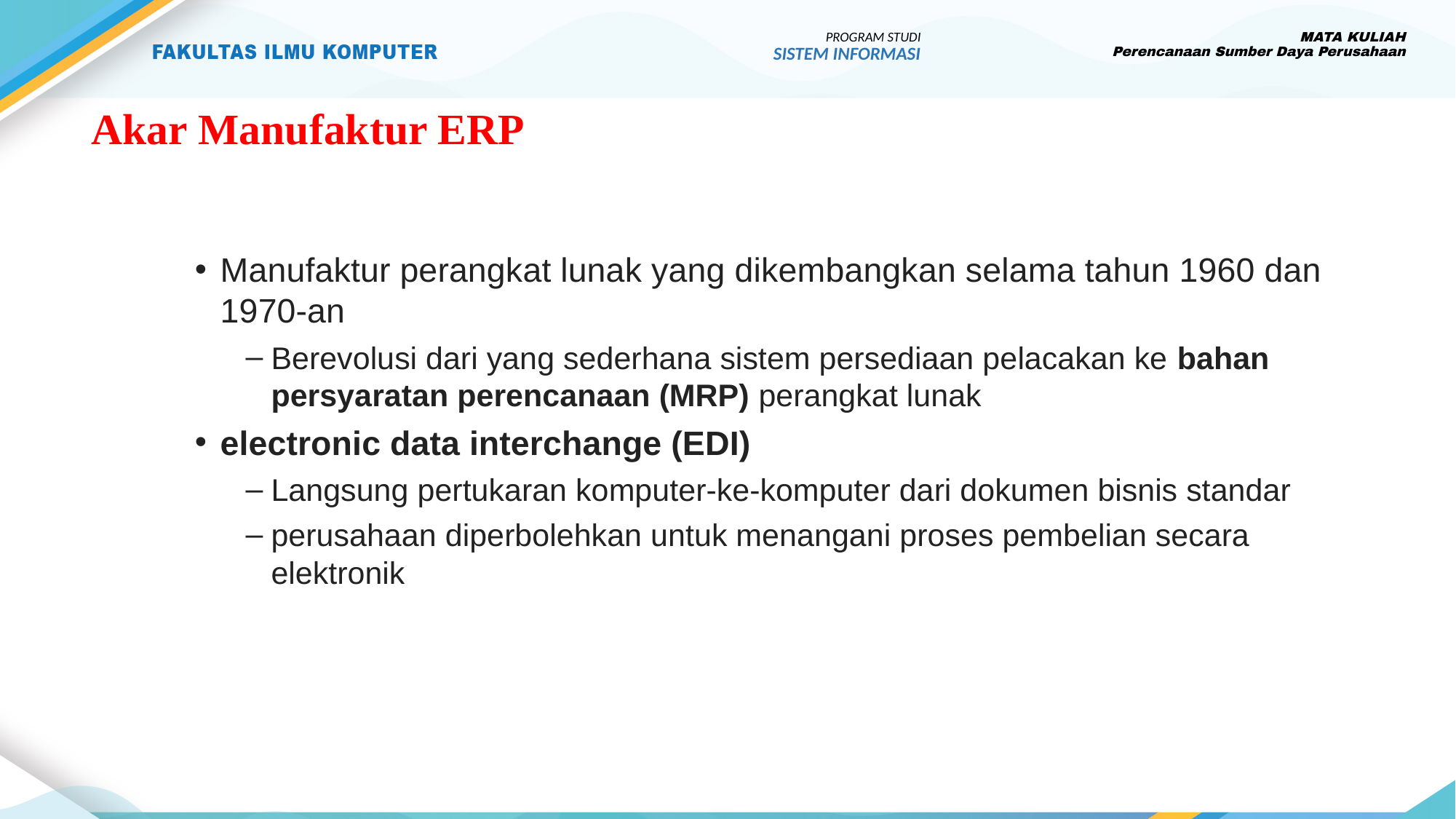

PROGRAM STUDI
SISTEM INFORMASI
MATA KULIAH
Perencanaan Sumber Daya Perusahaan
# Akar Manufaktur ERP
Manufaktur perangkat lunak yang dikembangkan selama tahun 1960 dan 1970-an
Berevolusi dari yang sederhana sistem persediaan pelacakan ke bahan persyaratan perencanaan (MRP) perangkat lunak
electronic data interchange (EDI)
Langsung pertukaran komputer-ke-komputer dari dokumen bisnis standar
perusahaan diperbolehkan untuk menangani proses pembelian secara elektronik